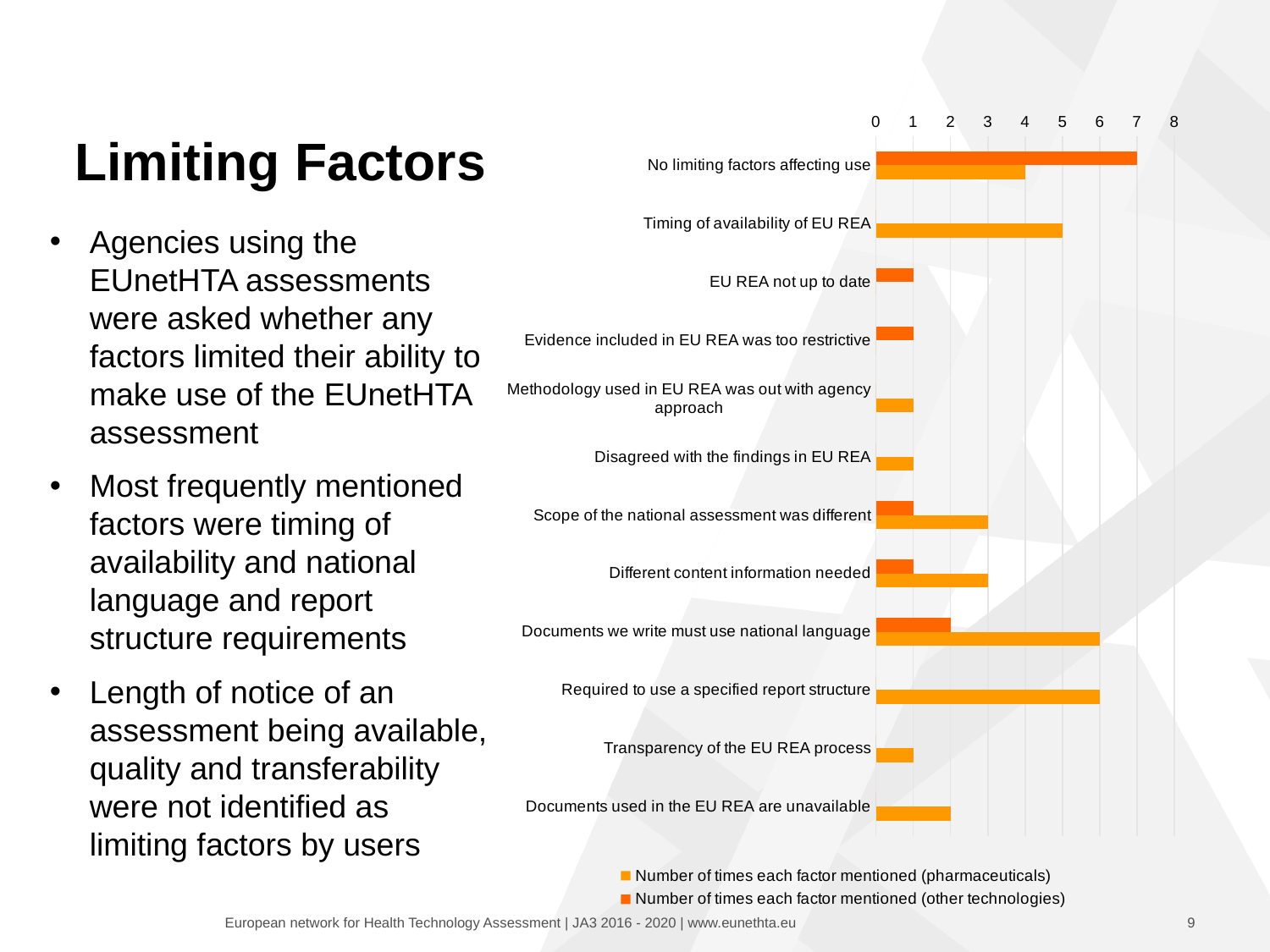

# Limiting Factors

### Chart

| Category | Number of times each factor mentioned (other technologies) | Number of times each factor mentioned (pharmaceuticals) |
|---|---|---|
| No limiting factors affecting use | 7.0 | 4.0 |
| Timing of availability of EU REA | 0.0 | 5.0 |
| EU REA not up to date | 1.0 | 0.0 |
| Evidence included in EU REA was too restrictive | 1.0 | 0.0 |
| Methodology used in EU REA was out with agency approach | 0.0 | 1.0 |
| Disagreed with the findings in EU REA | 0.0 | 1.0 |
| Scope of the national assessment was different | 1.0 | 3.0 |
| Different content information needed | 1.0 | 3.0 |
| Documents we write must use national language | 2.0 | 6.0 |
| Required to use a specified report structure | 0.0 | 6.0 |
| Transparency of the EU REA process | 0.0 | 1.0 |
| Documents used in the EU REA are unavailable | 0.0 | 2.0 |
Agencies using the EUnetHTA assessments were asked whether any factors limited their ability to make use of the EUnetHTA assessment
Most frequently mentioned factors were timing of availability and national language and report structure requirements
Length of notice of an assessment being available, quality and transferability were not identified as limiting factors by users

9